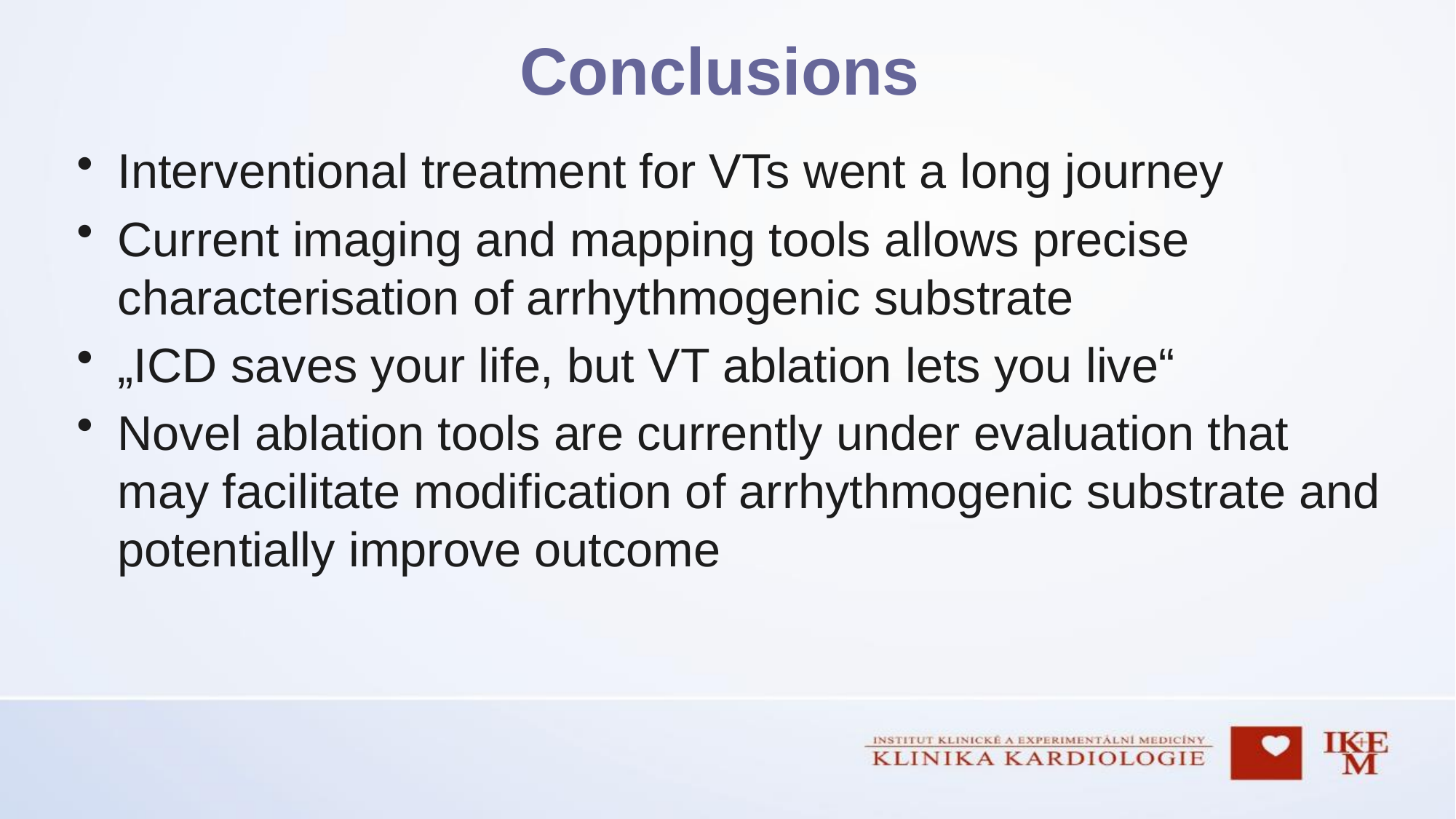

# Conclusions
Interventional treatment for VTs went a long journey
Current imaging and mapping tools allows precise characterisation of arrhythmogenic substrate
„ICD saves your life, but VT ablation lets you live“
Novel ablation tools are currently under evaluation that may facilitate modification of arrhythmogenic substrate and potentially improve outcome